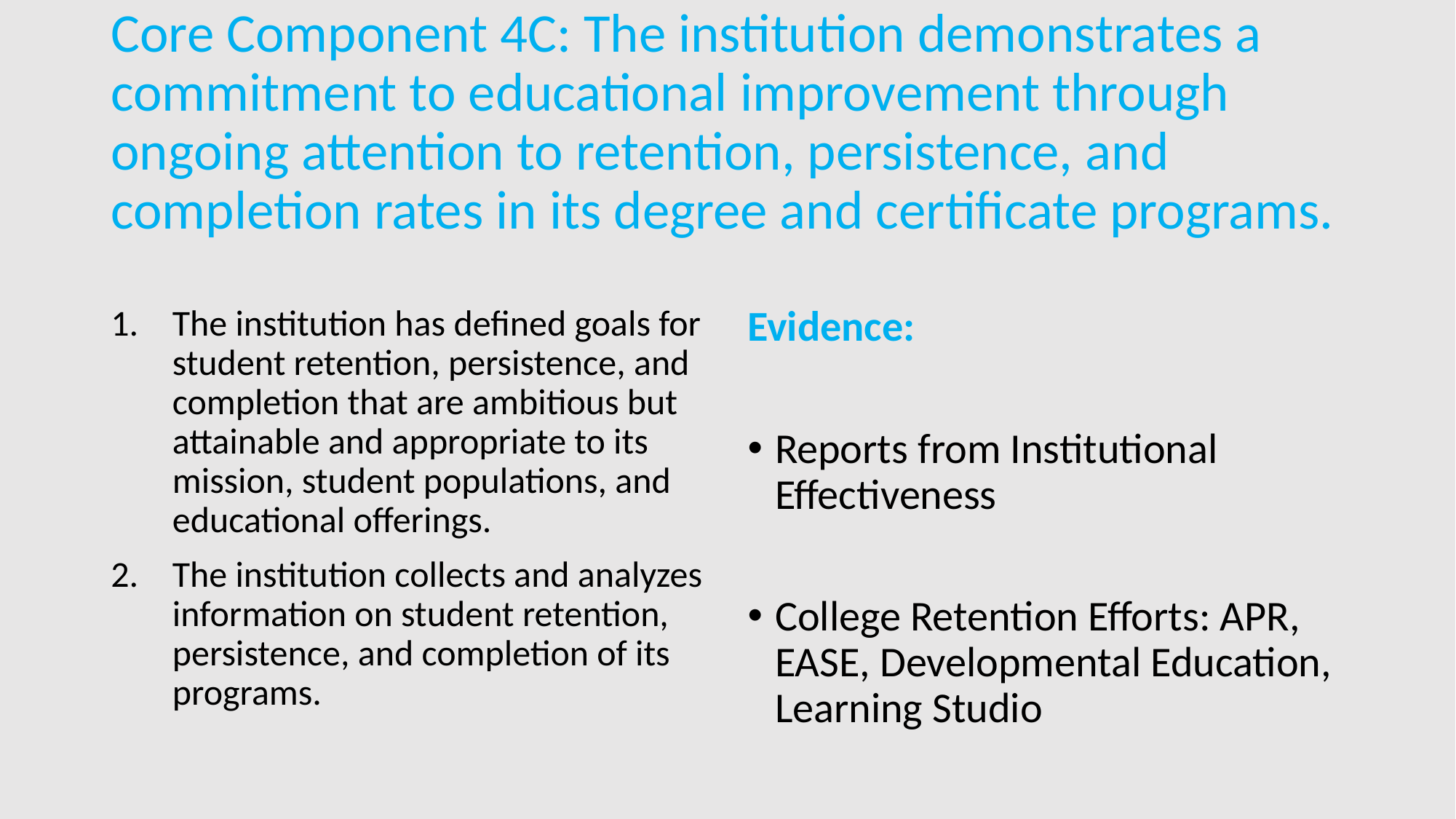

# Core Component 4C: The institution demonstrates a commitment to educational improvement through ongoing attention to retention, persistence, and completion rates in its degree and certificate programs.
The institution has defined goals for student retention, persistence, and completion that are ambitious but attainable and appropriate to its mission, student populations, and educational offerings.
The institution collects and analyzes information on student retention, persistence, and completion of its programs.

Evidence:

Reports from Institutional Effectiveness

College Retention Efforts: APR, EASE, Developmental Education, Learning Studio